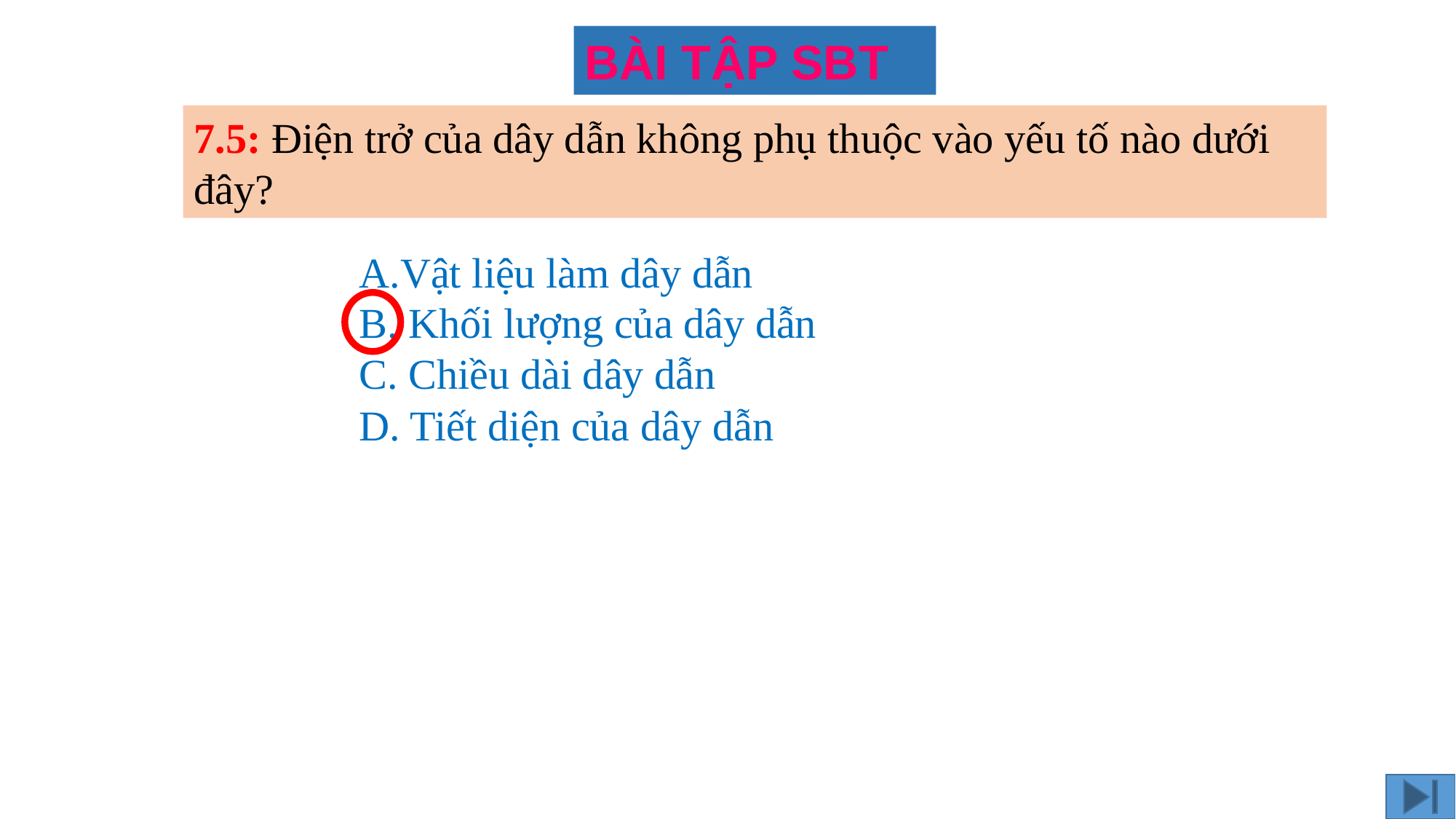

BÀI TẬP SBT
7.5: Điện trở của dây dẫn không phụ thuộc vào yếu tố nào dưới đây?
A.Vật liệu làm dây dẫn
B. Khối lượng của dây dẫn
C. Chiều dài dây dẫn
D. Tiết diện của dây dẫn

R2= 8